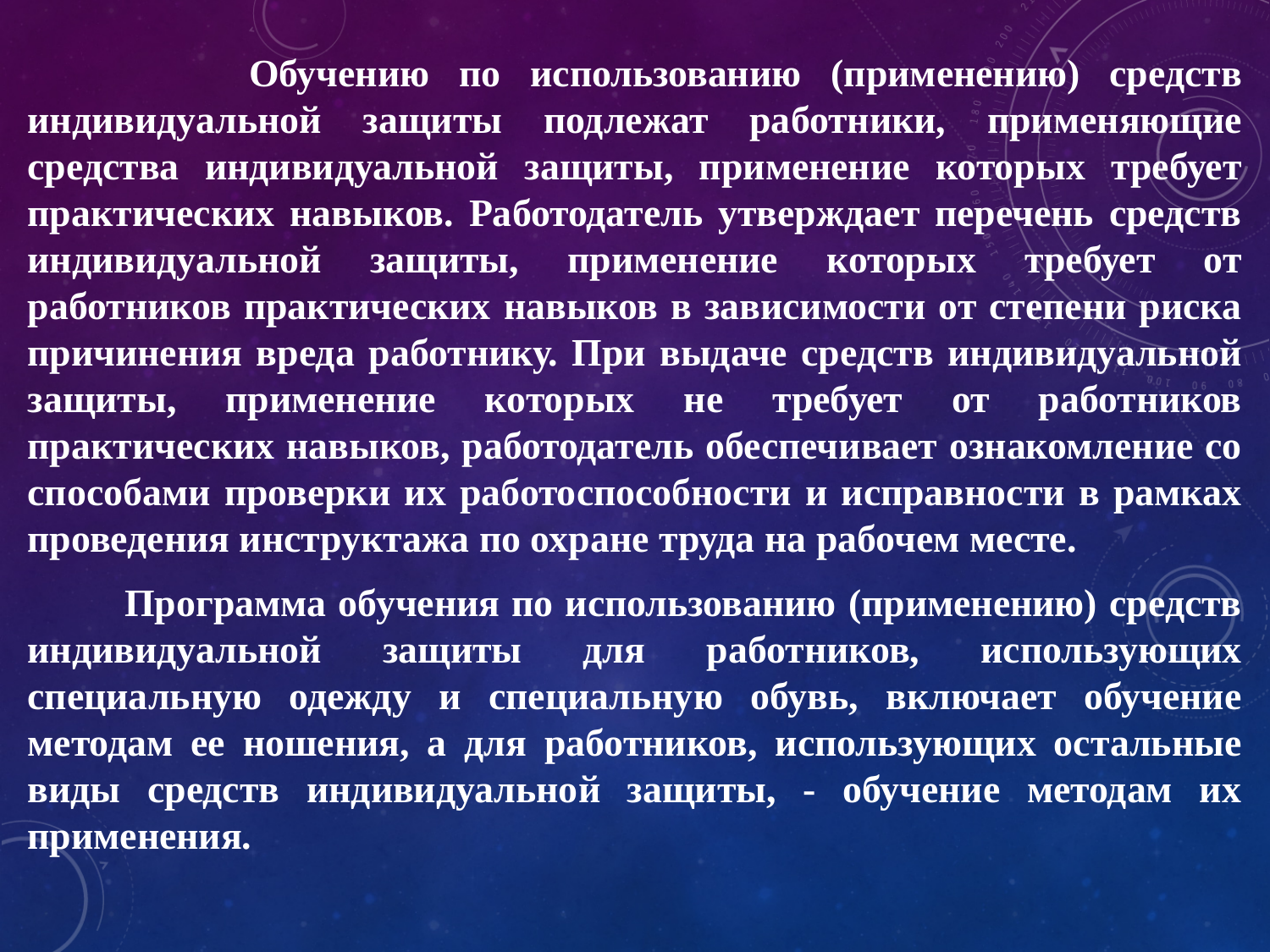

Обучению по использованию (применению) средств индивидуальной защиты подлежат работники, применяющие средства индивидуальной защиты, применение которых требует практических навыков. Работодатель утверждает перечень средств индивидуальной защиты, применение которых требует от работников практических навыков в зависимости от степени риска причинения вреда работнику. При выдаче средств индивидуальной защиты, применение которых не требует от работников практических навыков, работодатель обеспечивает ознакомление со способами проверки их работоспособности и исправности в рамках проведения инструктажа по охране труда на рабочем месте.
        Программа обучения по использованию (применению) средств индивидуальной защиты для работников, использующих специальную одежду и специальную обувь, включает обучение методам ее ношения, а для работников, использующих остальные виды средств индивидуальной защиты, - обучение методам их применения.